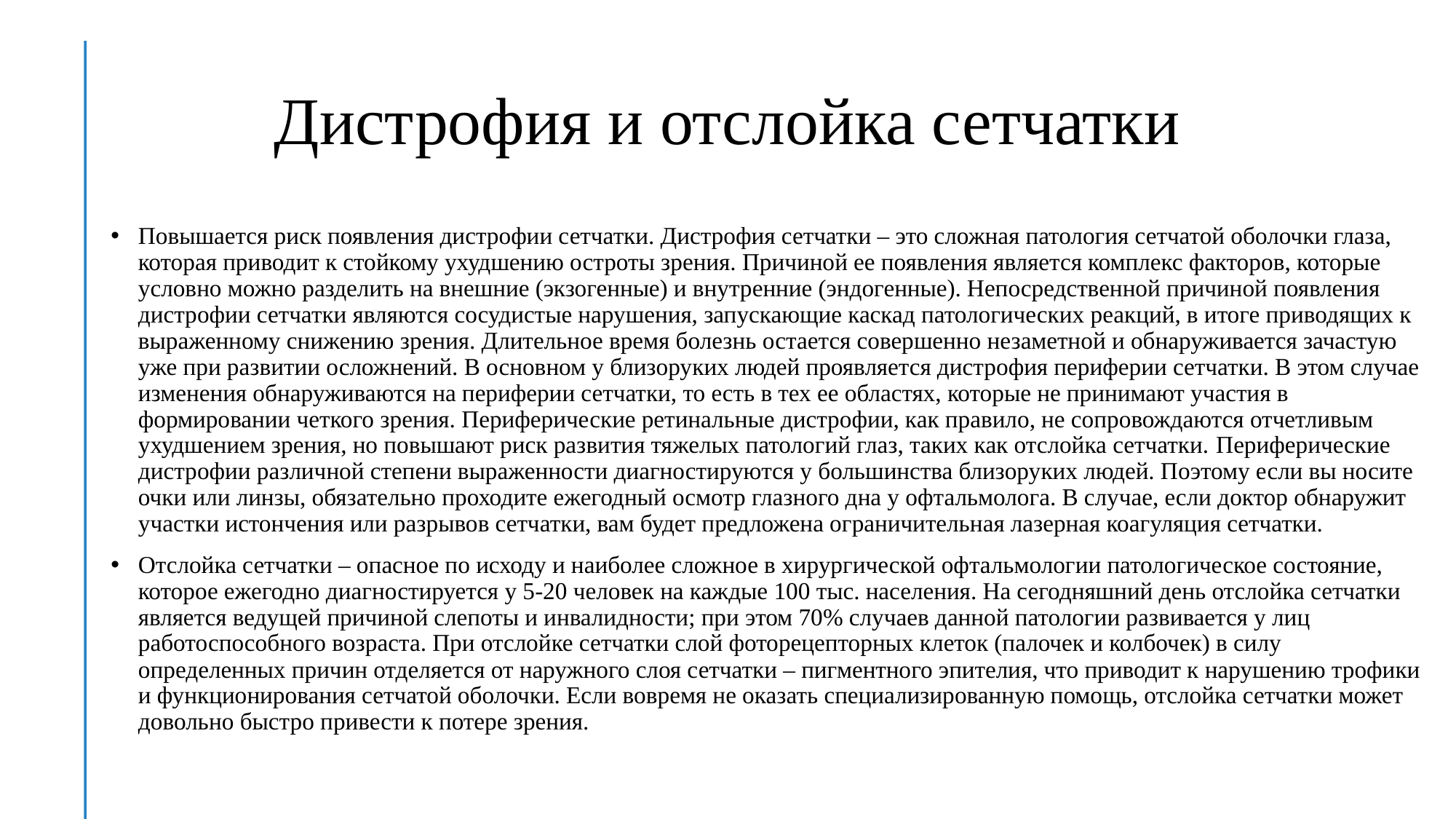

# Дистрофия и отслойка сетчатки
Повышается риск появления дистрофии сетчатки. Дистрофия сетчатки – это сложная патология сетчатой оболочки глаза, которая приводит к стойкому ухудшению остроты зрения. Причиной ее появления является комплекс факторов, которые условно можно разделить на внешние (экзогенные) и внутренние (эндогенные). Непосредственной причиной появления дистрофии сетчатки являются сосудистые нарушения, запускающие каскад патологических реакций, в итоге приводящих к выраженному снижению зрения. Длительное время болезнь остается совершенно незаметной и обнаруживается зачастую уже при развитии осложнений. В основном у близоруких людей проявляется дистрофия периферии сетчатки. В этом случае изменения обнаруживаются на периферии сетчатки, то есть в тех ее областях, которые не принимают участия в формировании четкого зрения. Периферические ретинальные дистрофии, как правило, не сопровождаются отчетливым ухудшением зрения, но повышают риск развития тяжелых патологий глаз, таких как отслойка сетчатки. Периферические дистрофии различной степени выраженности диагностируются у большинства близоруких людей. Поэтому если вы носите очки или линзы, обязательно проходите ежегодный осмотр глазного дна у офтальмолога. В случае, если доктор обнаружит участки истончения или разрывов сетчатки, вам будет предложена ограничительная лазерная коагуляция сетчатки.
Отслойка сетчатки – опасное по исходу и наиболее сложное в хирургической офтальмологии патологическое состояние, которое ежегодно диагностируется у 5-20 человек на каждые 100 тыс. населения. На сегодняшний день отслойка сетчатки является ведущей причиной слепоты и инвалидности; при этом 70% случаев данной патологии развивается у лиц работоспособного возраста. При отслойке сетчатки слой фоторецепторных клеток (палочек и колбочек) в силу определенных причин отделяется от наружного слоя сетчатки – пигментного эпителия, что приводит к нарушению трофики и функционирования сетчатой оболочки. Если вовремя не оказать специализированную помощь, отслойка сетчатки может довольно быстро привести к потере зрения.